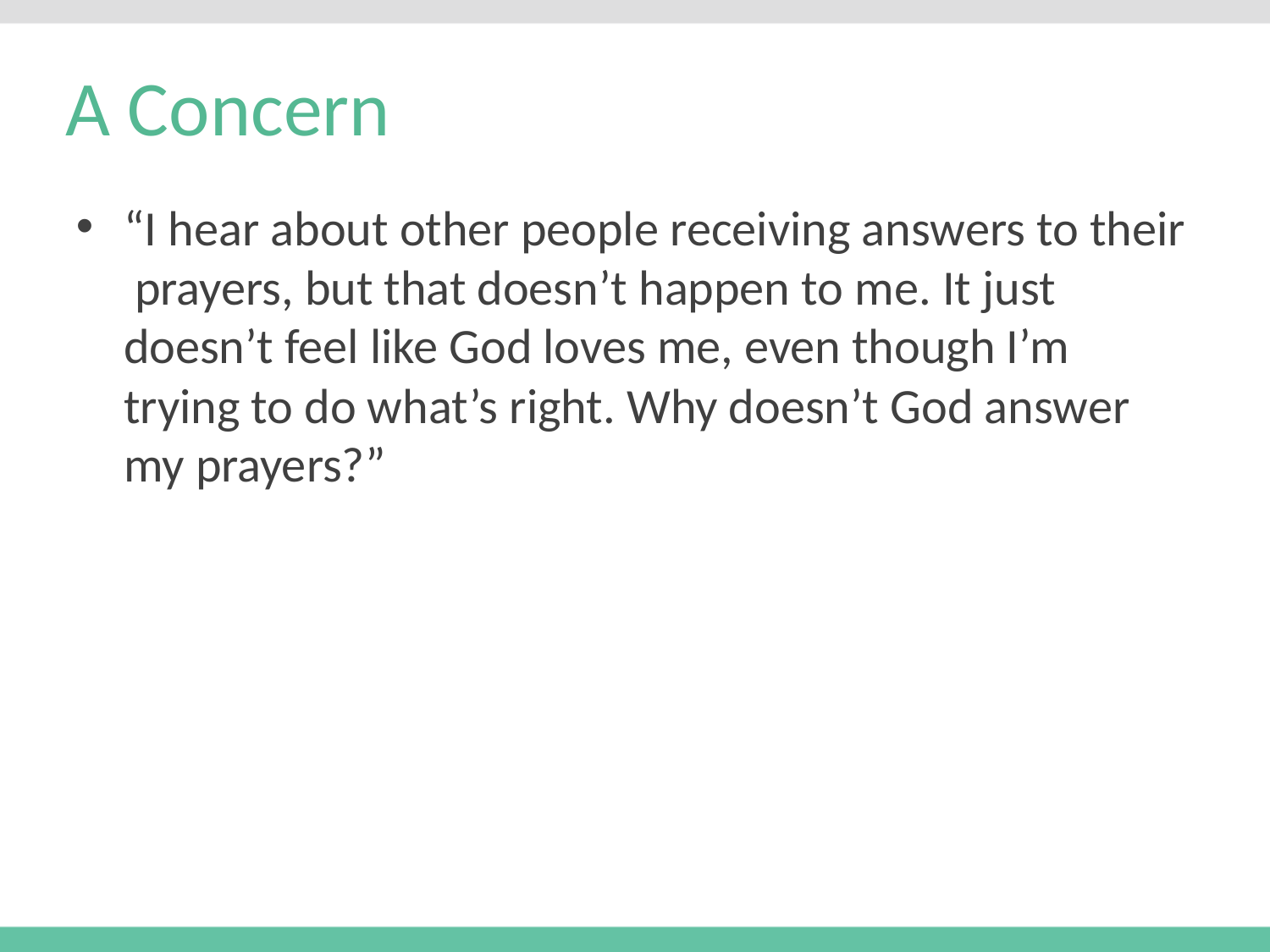

# A Concern
“I hear about other people receiving answers to their prayers, but that doesn’t happen to me. It just doesn’t feel like God loves me, even though I’m trying to do what’s right. Why doesn’t God answer my prayers?”